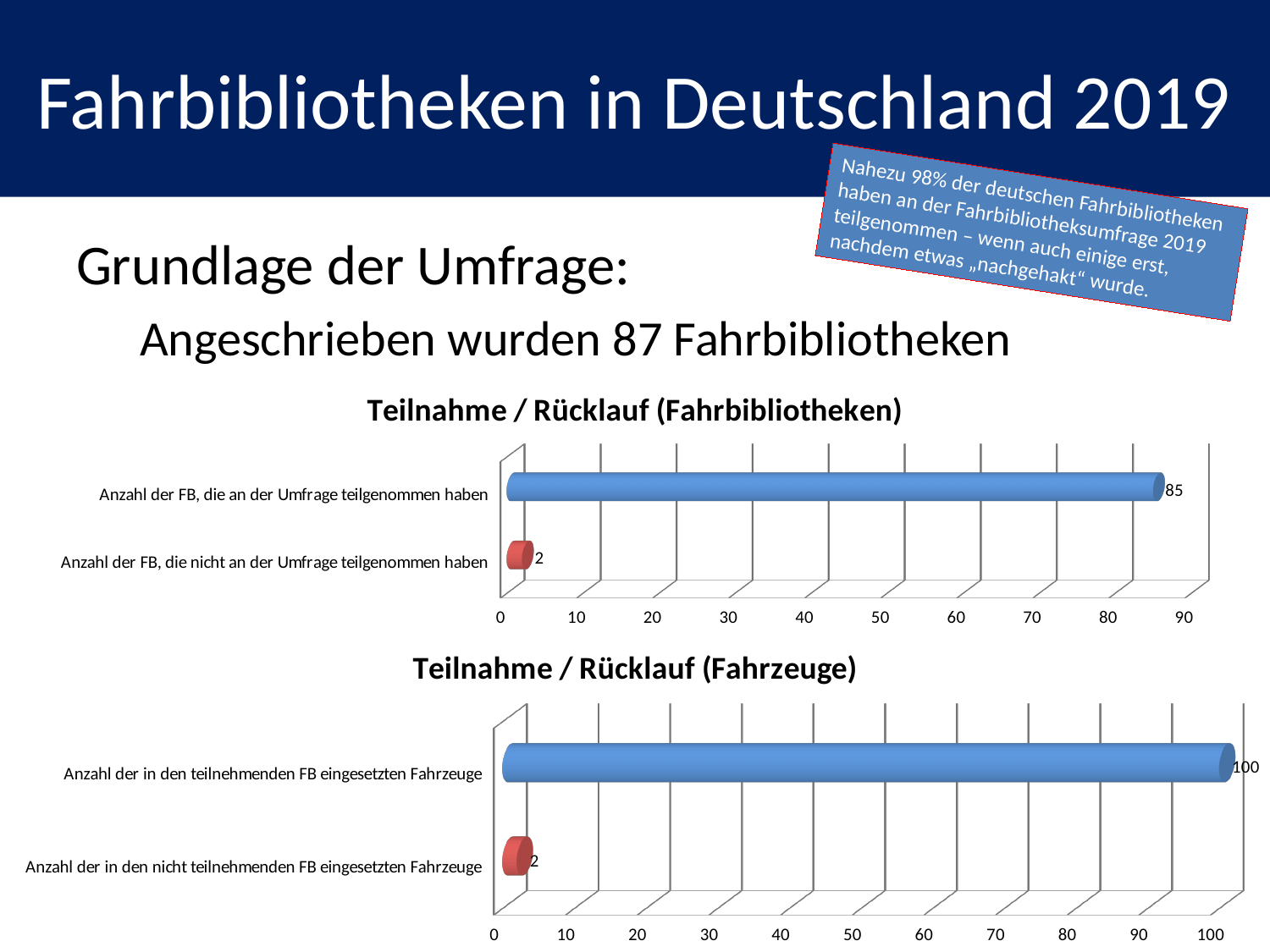

# Fahrbibliotheken in Deutschland 2019
Nahezu 98% der deutschen Fahrbibliotheken haben an der Fahrbibliotheksumfrage 2019 teilgenommen – wenn auch einige erst, nachdem etwas „nachgehakt“ wurde.
Grundlage der Umfrage:
Angeschrieben wurden 87 Fahrbibliotheken

[unsupported chart]

[unsupported chart]